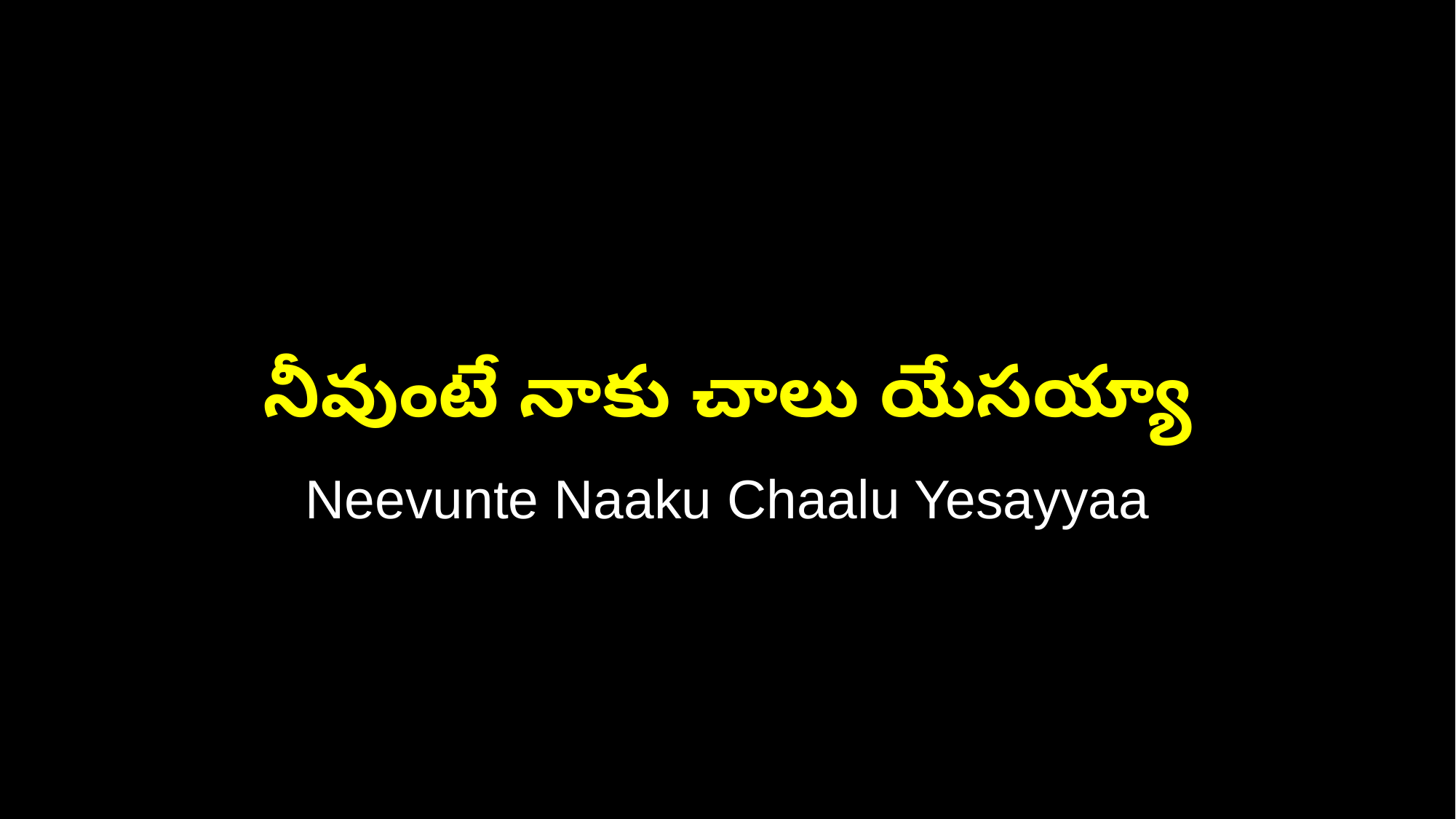

నీవుంటే నాకు చాలు యేసయ్యా
Neevunte Naaku Chaalu Yesayyaa